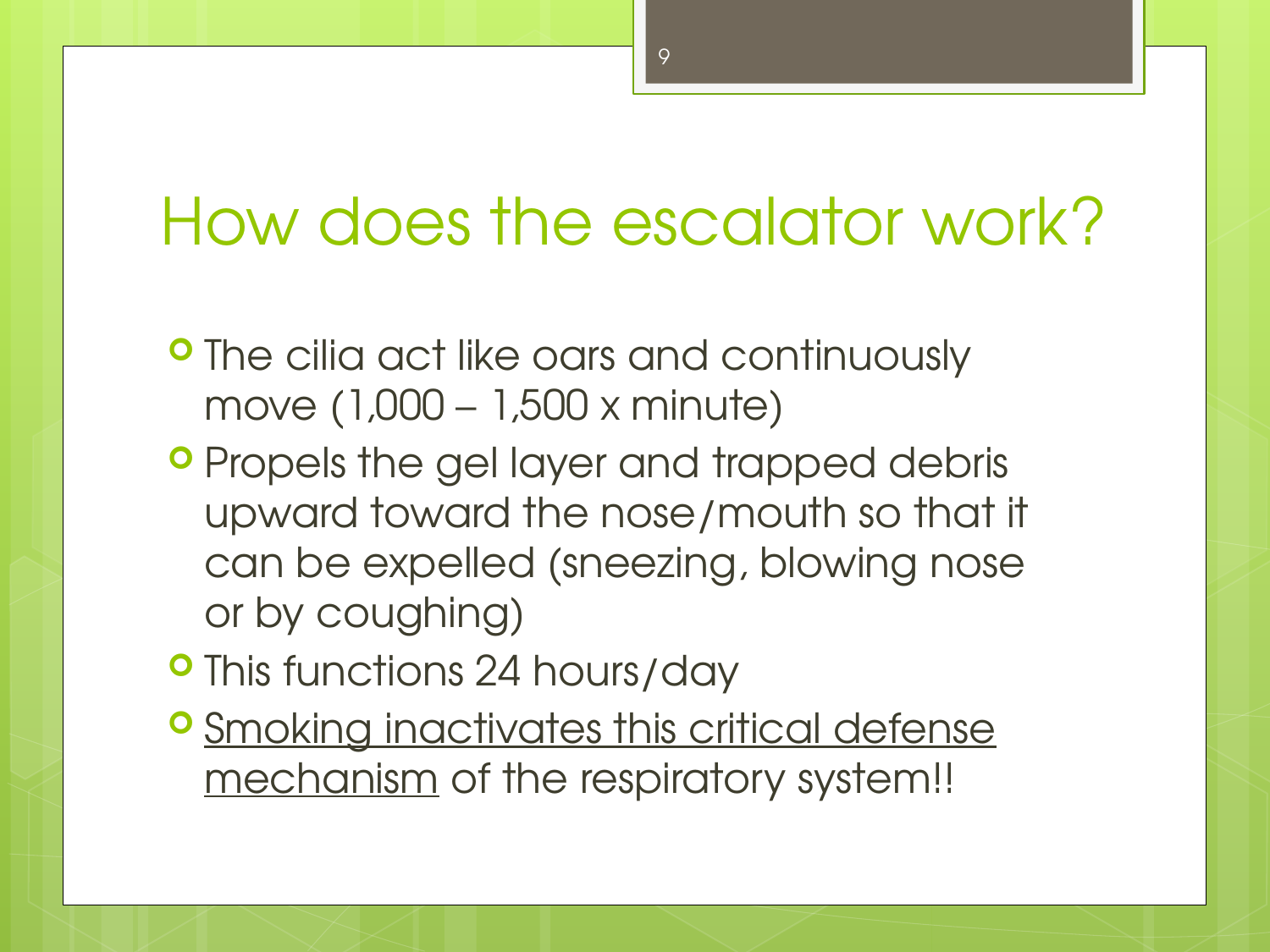

9
# How does the escalator work?
The cilia act like oars and continuously move (1,000 – 1,500 x minute)
Propels the gel layer and trapped debris upward toward the nose/mouth so that it can be expelled (sneezing, blowing nose or by coughing)
This functions 24 hours/day
Smoking inactivates this critical defense mechanism of the respiratory system!!